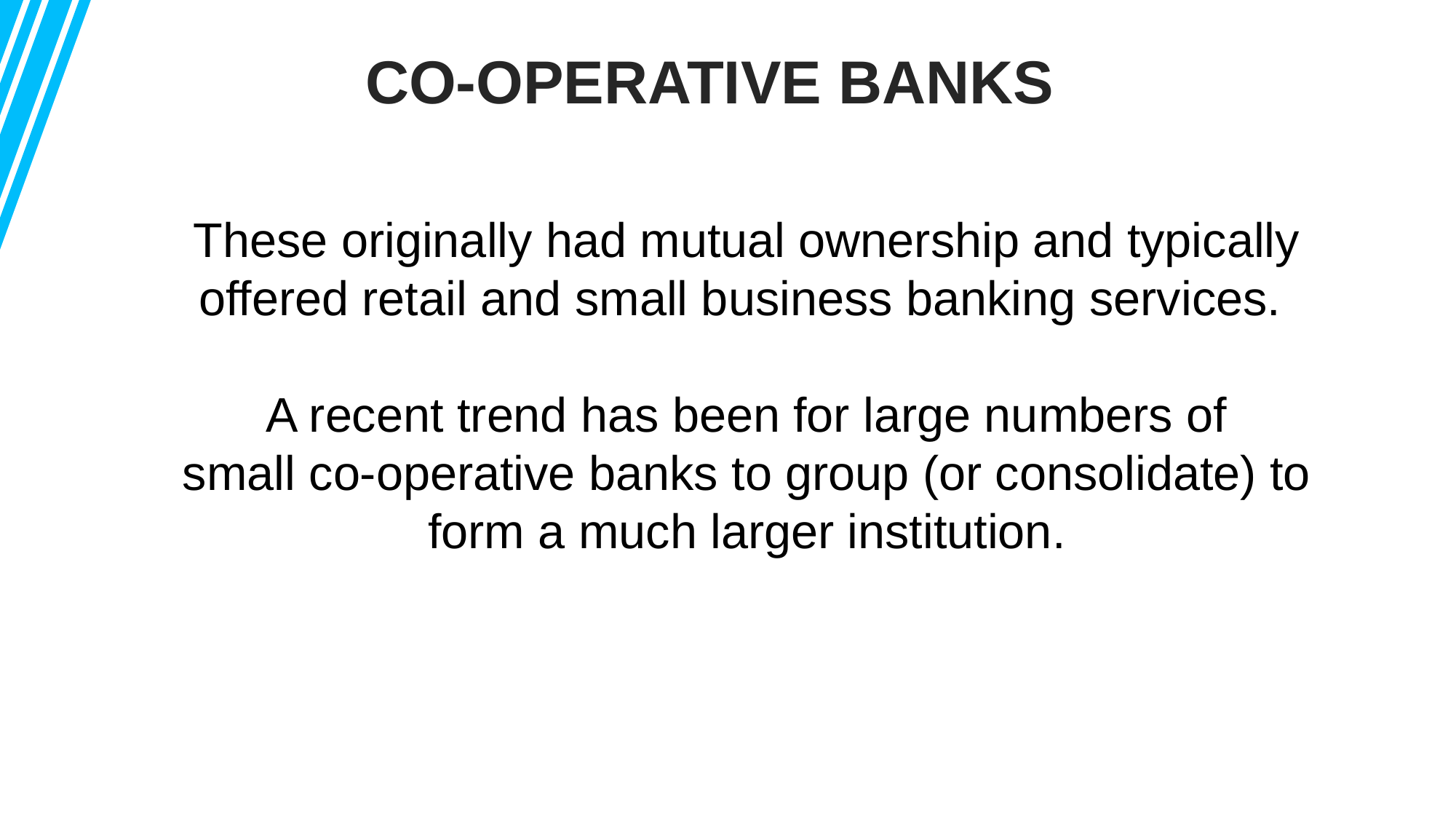

CO-OPERATIVE BANKS
These originally had mutual ownership and typically offered retail and small business banking services.

A recent trend has been for large numbers of
small co-operative banks to group (or consolidate) to form a much larger institution.